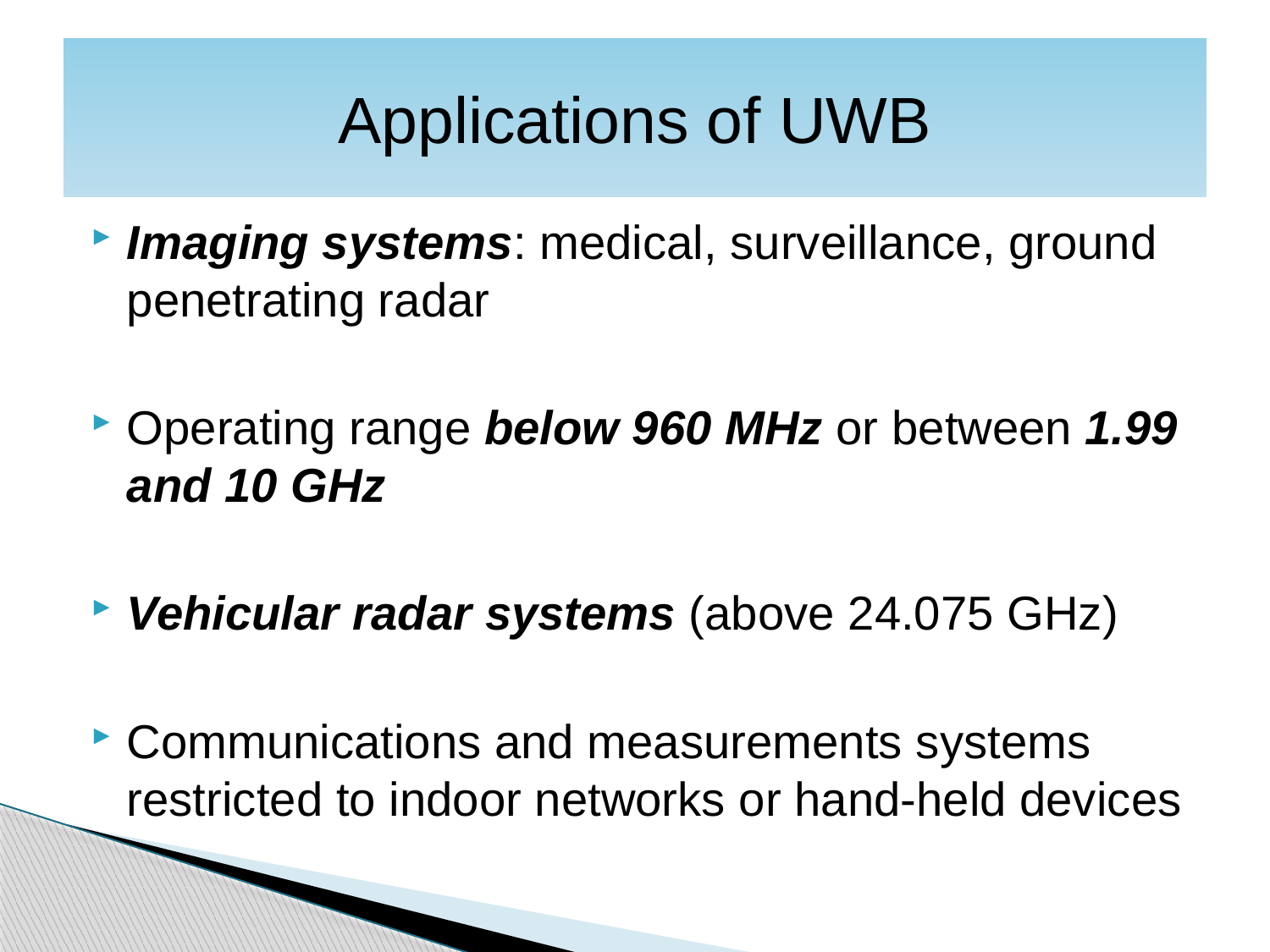

# Applications of UWB
Imaging systems: medical, surveillance, ground penetrating radar

Operating range below 960 MHz or between 1.99 and 10 GHz

Vehicular radar systems (above 24.075 GHz)

Communications and measurements systems restricted to indoor networks or hand-held devices